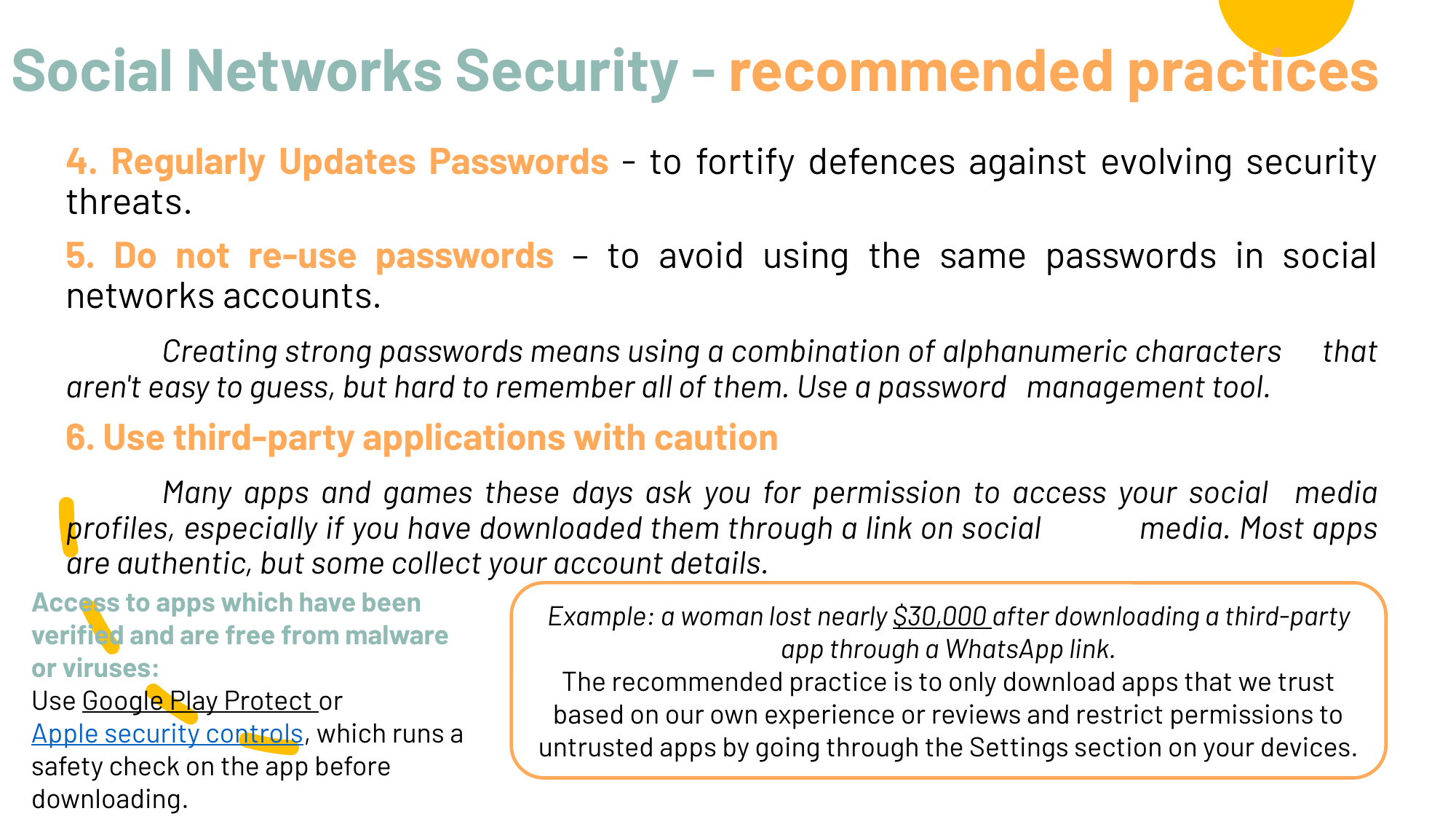

# Social Networks Security - recommended practices
4. Regularly Updates Passwords - to fortify defences against evolving security threats.
5. Do not re-use passwords – to avoid using the same passwords in social networks accounts.
	Creating strong passwords means using a combination of alphanumeric characters 	that aren't easy to guess, but hard to remember all of them. Use a password 	management tool.
6. Use third-party applications with caution
	Many apps and games these days ask you for permission to access your social 	media profiles, especially if you have downloaded them through a link on social 	media. Most apps are authentic, but some collect your account details.

Access to apps which have been verified and are free from malware or viruses:
Use Google Play Protect or Apple security controls, which runs a safety check on the app before downloading.
Example: a woman lost nearly $30,000 after downloading a third-party app through a WhatsApp link.
The recommended practice is to only download apps that we trust based on our own experience or reviews and restrict permissions to untrusted apps by going through the Settings section on your devices.